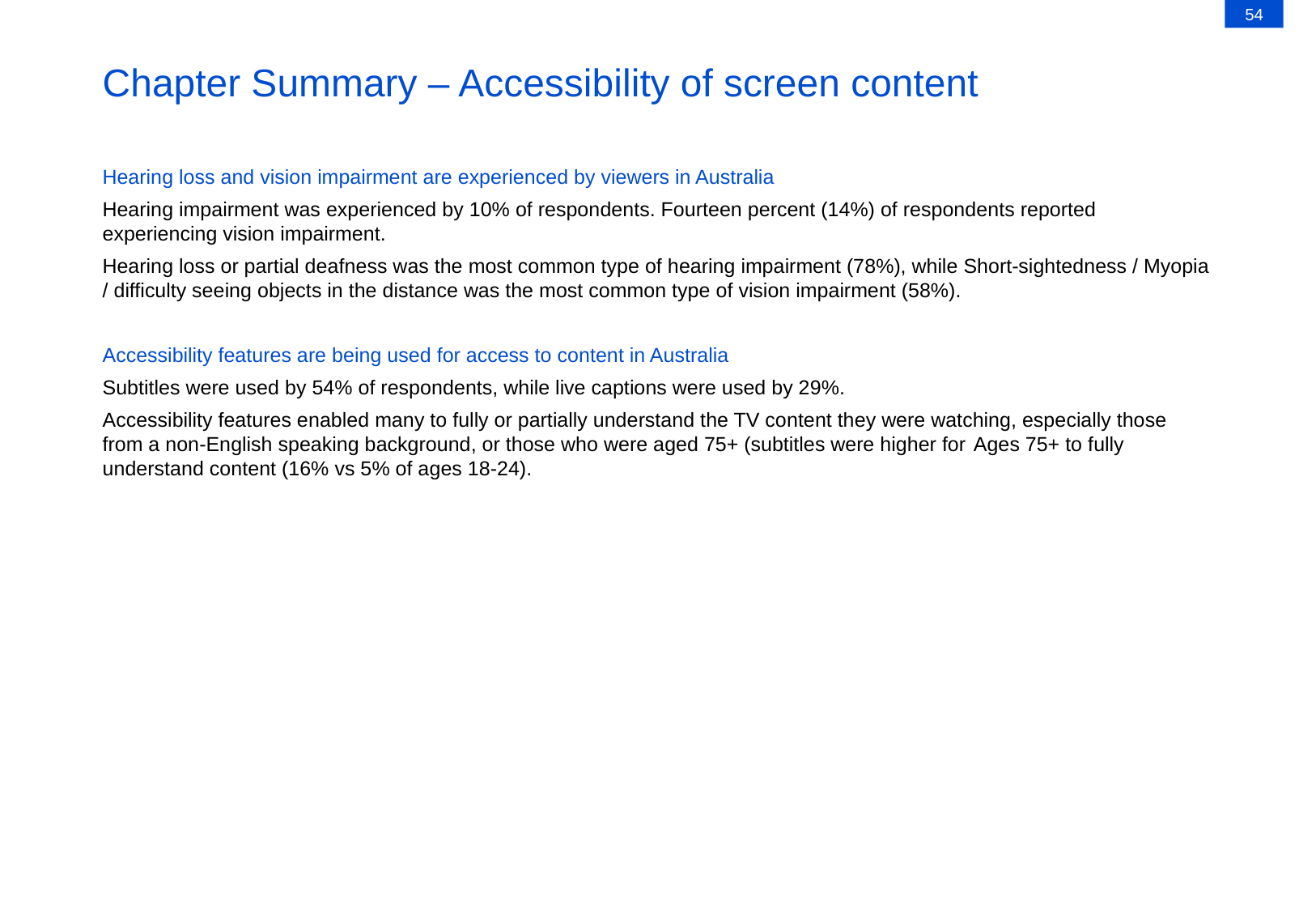

54
# Chapter Summary – Accessibility of screen content
Hearing loss and vision impairment are experienced by viewers in Australia
Hearing impairment was experienced by 10% of respondents. Fourteen percent (14%) of respondents reported experiencing vision impairment.
Hearing loss or partial deafness was the most common type of hearing impairment (78%), while Short-sightedness / Myopia / difficulty seeing objects in the distance was the most common type of vision impairment (58%).

Accessibility features are being used for access to content in Australia
Subtitles were used by 54% of respondents, while live captions were used by 29%.
Accessibility features enabled many to fully or partially understand the TV content they were watching, especially those from a non-English speaking background, or those who were aged 75+ (subtitles were higher for Ages 75+ to fully understand content (16% vs 5% of ages 18-24).